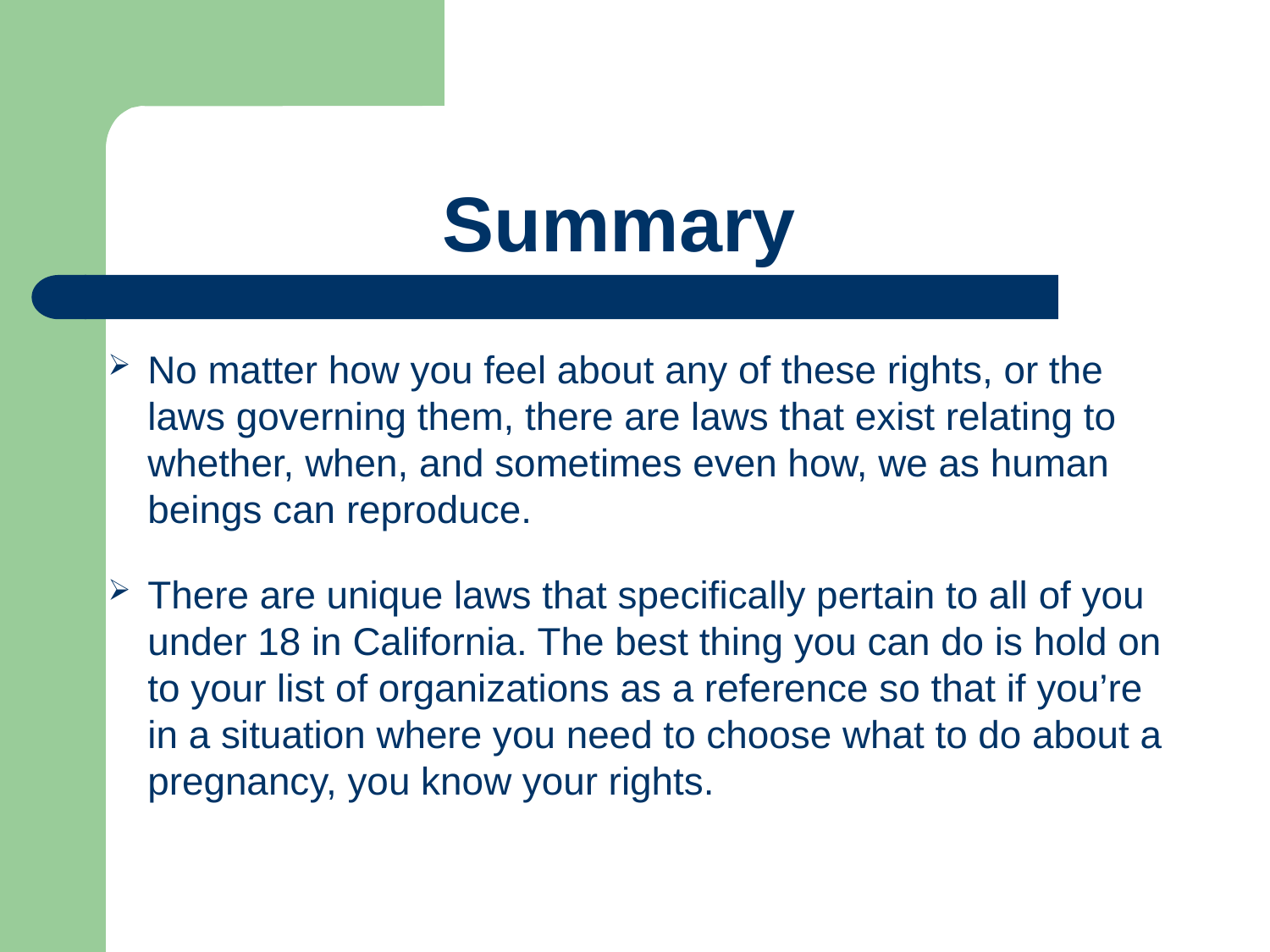

# Summary
No matter how you feel about any of these rights, or the laws governing them, there are laws that exist relating to whether, when, and sometimes even how, we as human beings can reproduce.
There are unique laws that specifically pertain to all of you under 18 in California. The best thing you can do is hold on to your list of organizations as a reference so that if you’re in a situation where you need to choose what to do about a pregnancy, you know your rights.